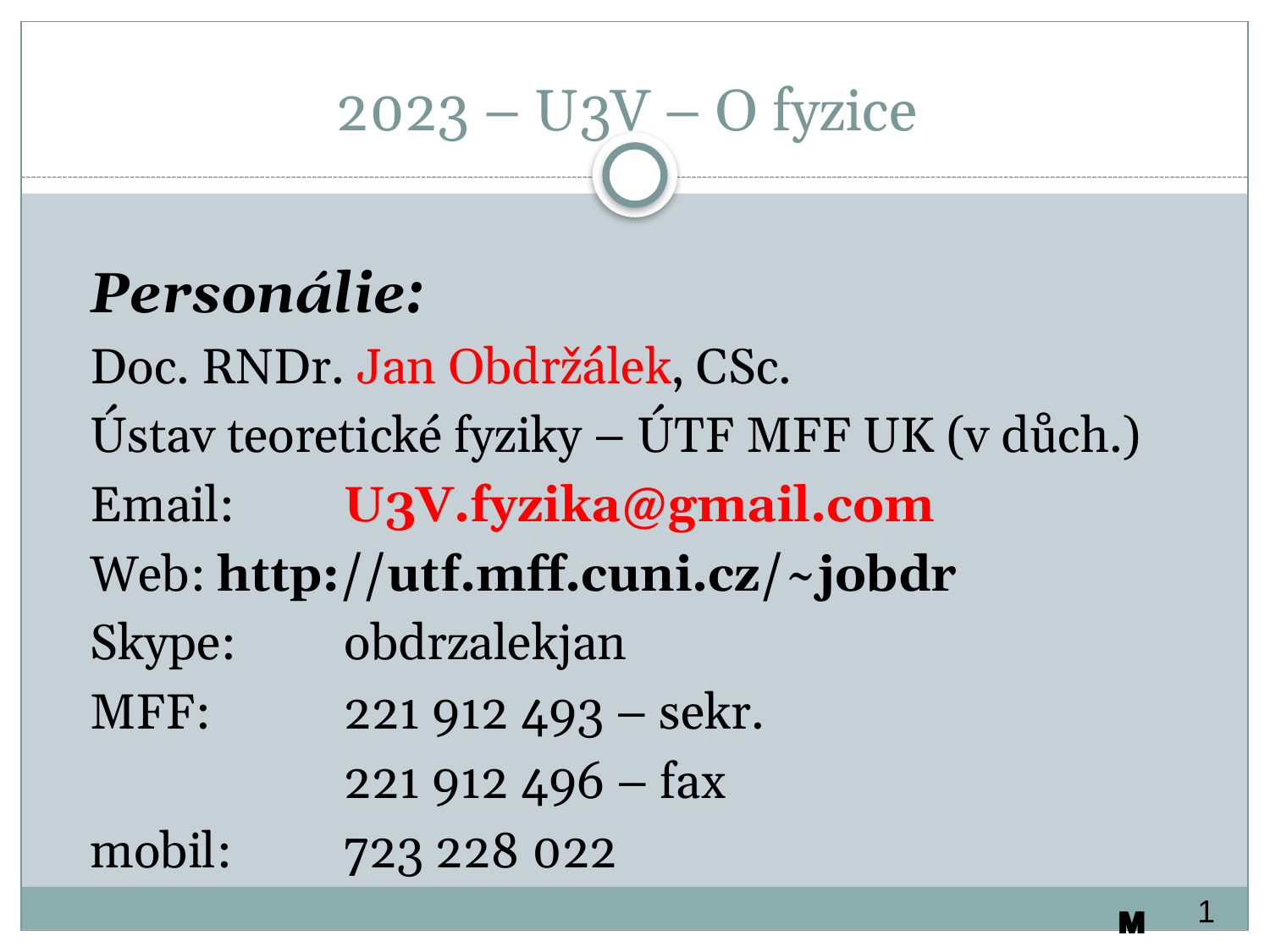

# 2023 – U3V – O fyzice
Personálie:
Doc. RNDr. Jan Obdržálek, CSc.
Ústav teoretické fyziky – ÚTF MFF UK (v důch.)
Email: 	U3V.fyzika@gmail.com
Web:	http://utf.mff.cuni.cz/~jobdr
Skype:	obdrzalekjan
MFF: 	221 912 493 – sekr.
		221 912 496 – fax
mobil:	723 228 022
1
M
M
M